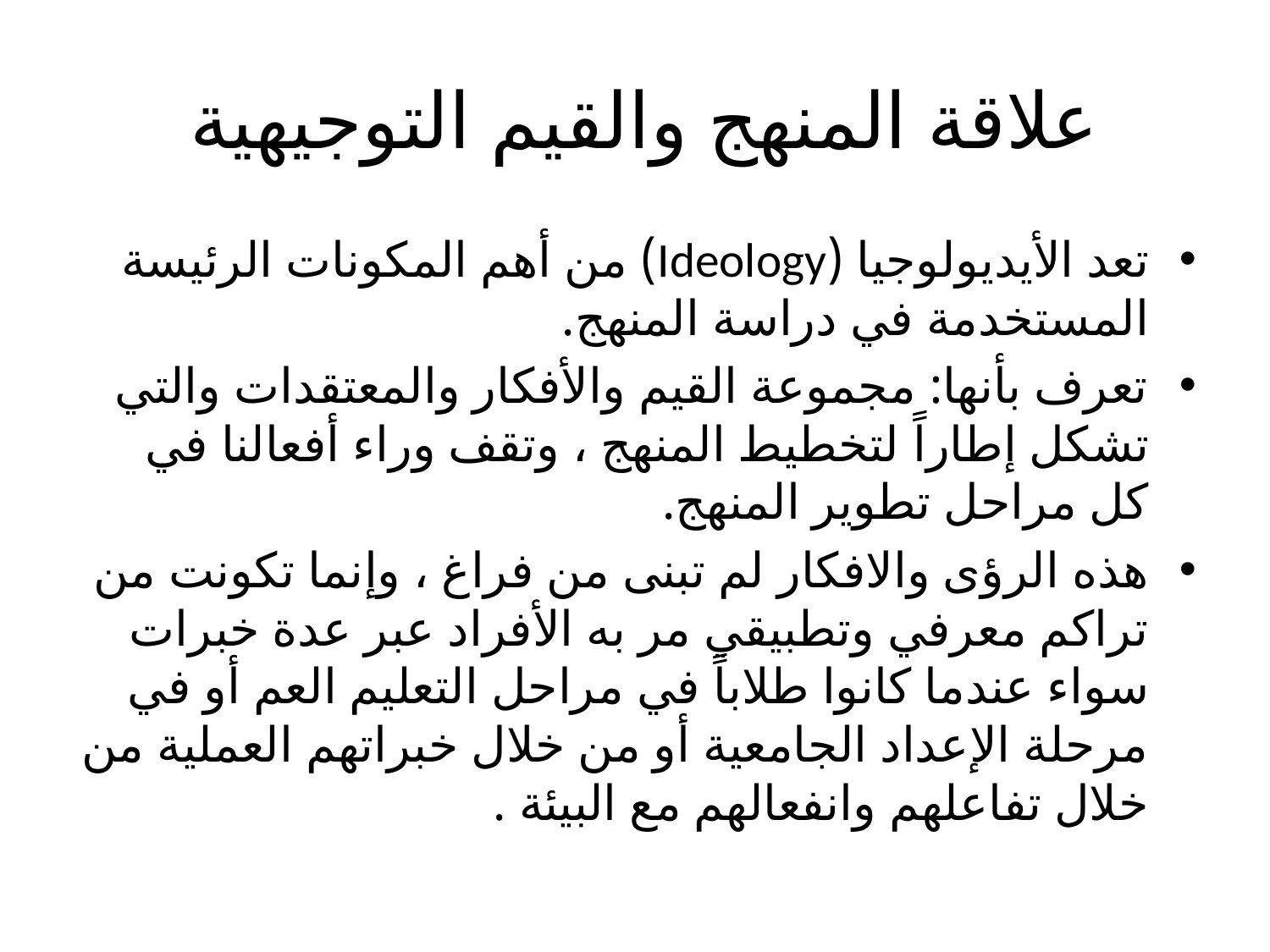

# علاقة المنهج والقيم التوجيهية
تعد الأيديولوجيا (Ideology) من أهم المكونات الرئيسة المستخدمة في دراسة المنهج.
تعرف بأنها: مجموعة القيم والأفكار والمعتقدات والتي تشكل إطاراً لتخطيط المنهج ، وتقف وراء أفعالنا في كل مراحل تطوير المنهج.
هذه الرؤى والافكار لم تبنى من فراغ ، وإنما تكونت من تراكم معرفي وتطبيقي مر به الأفراد عبر عدة خبرات سواء عندما كانوا طلاباً في مراحل التعليم العم أو في مرحلة الإعداد الجامعية أو من خلال خبراتهم العملية من خلال تفاعلهم وانفعالهم مع البيئة .